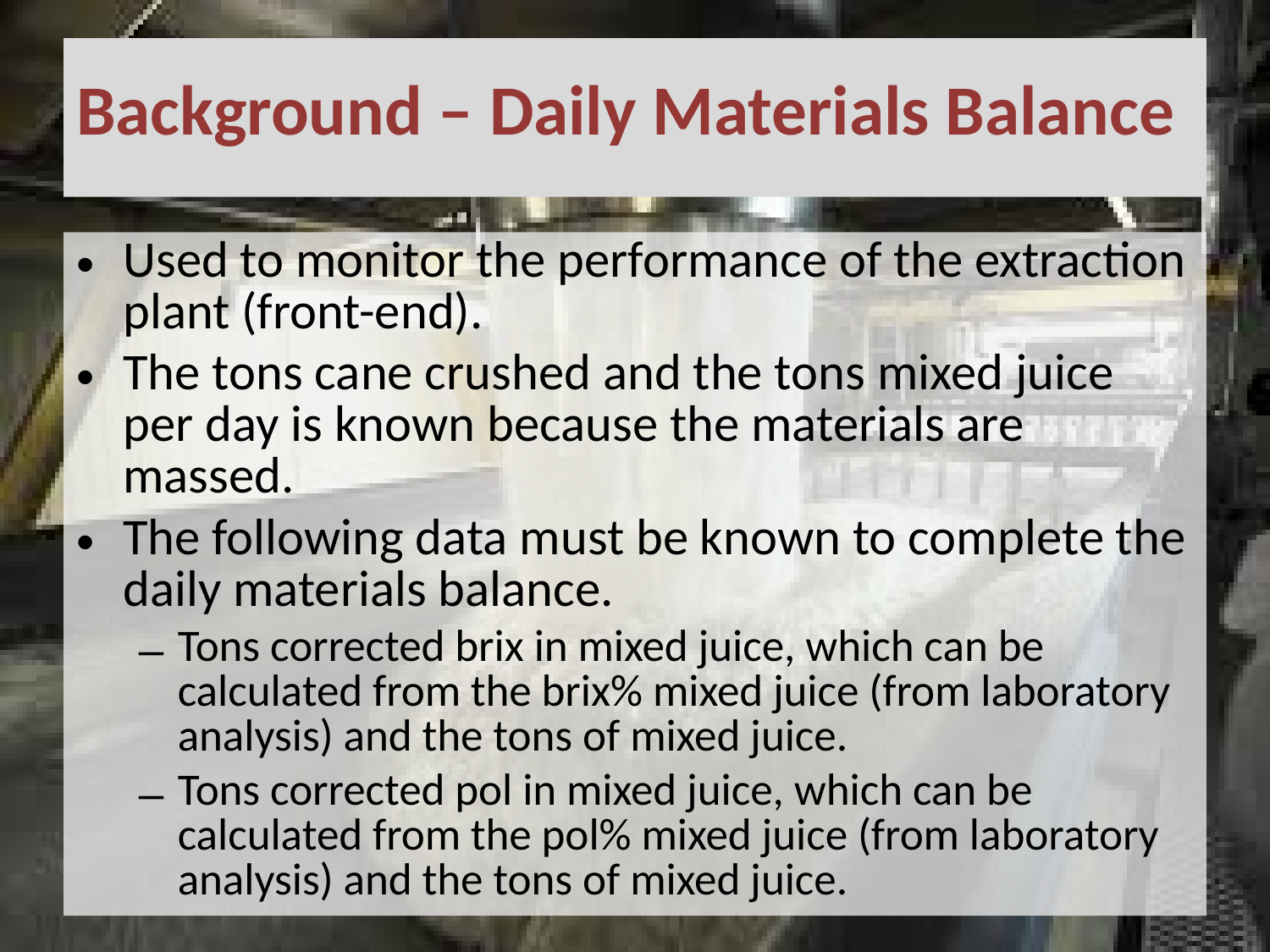

# Background – Daily Materials Balance
Used to monitor the performance of the extraction plant (front-end).
The tons cane crushed and the tons mixed juice per day is known because the materials are massed.
The following data must be known to complete the daily materials balance.
Tons corrected brix in mixed juice, which can be calculated from the brix% mixed juice (from laboratory analysis) and the tons of mixed juice.
Tons corrected pol in mixed juice, which can be calculated from the pol% mixed juice (from laboratory analysis) and the tons of mixed juice.